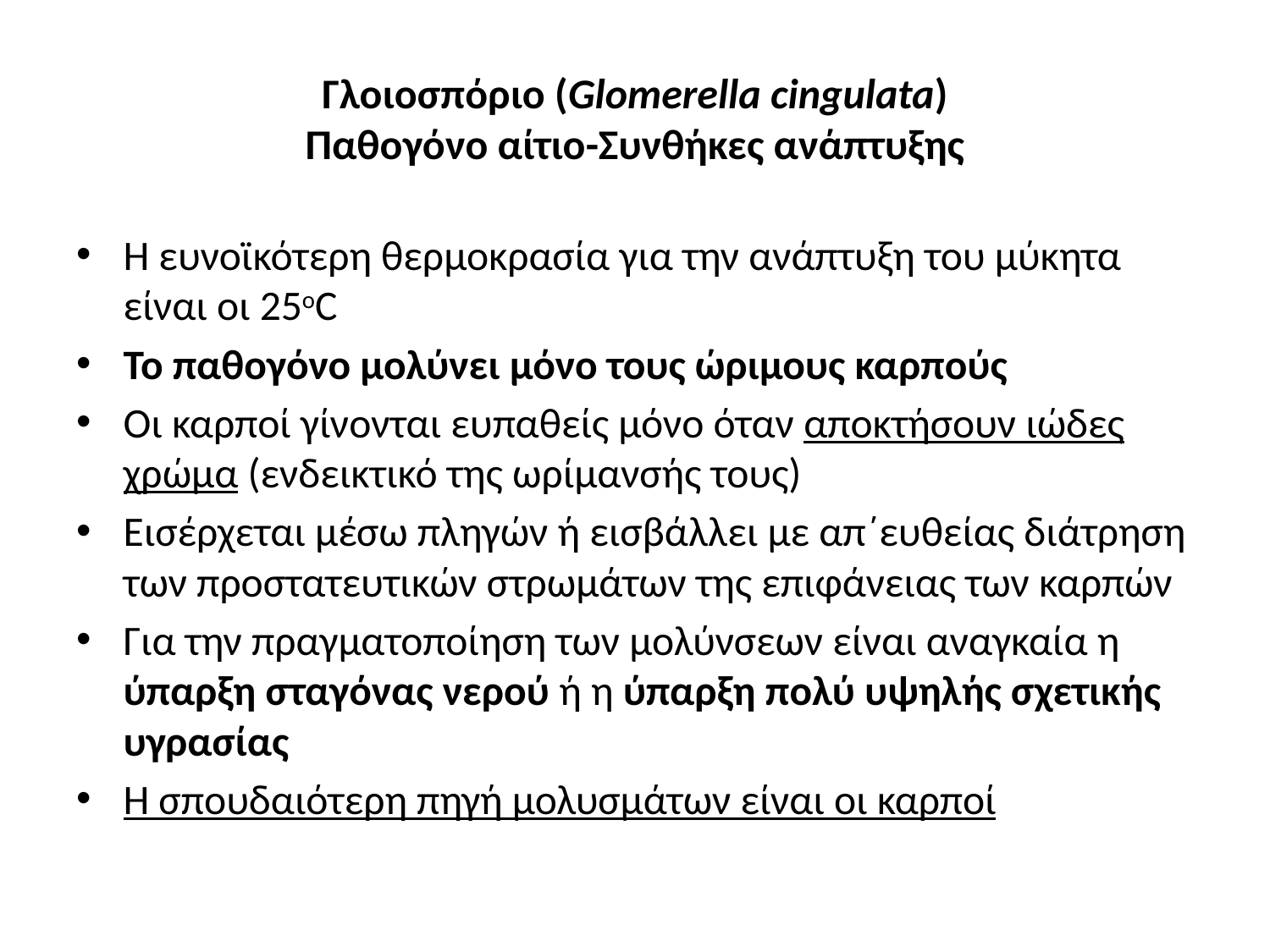

# Γλοιοσπόριο (Glomerella cingulata) Παθογόνο αίτιο-Συνθήκες ανάπτυξης
Η ευνοϊκότερη θερμοκρασία για την ανάπτυξη του μύκητα είναι οι 25οC
Το παθογόνο μολύνει μόνο τους ώριμους καρπούς
Οι καρποί γίνονται ευπαθείς μόνο όταν αποκτήσουν ιώδες χρώμα (ενδεικτικό της ωρίμανσής τους)
Εισέρχεται μέσω πληγών ή εισβάλλει με απ΄ευθείας διάτρηση των προστατευτικών στρωμάτων της επιφάνειας των καρπών
Για την πραγματοποίηση των μολύνσεων είναι αναγκαία η ύπαρξη σταγόνας νερού ή η ύπαρξη πολύ υψηλής σχετικής υγρασίας
Η σπουδαιότερη πηγή μολυσμάτων είναι οι καρποί